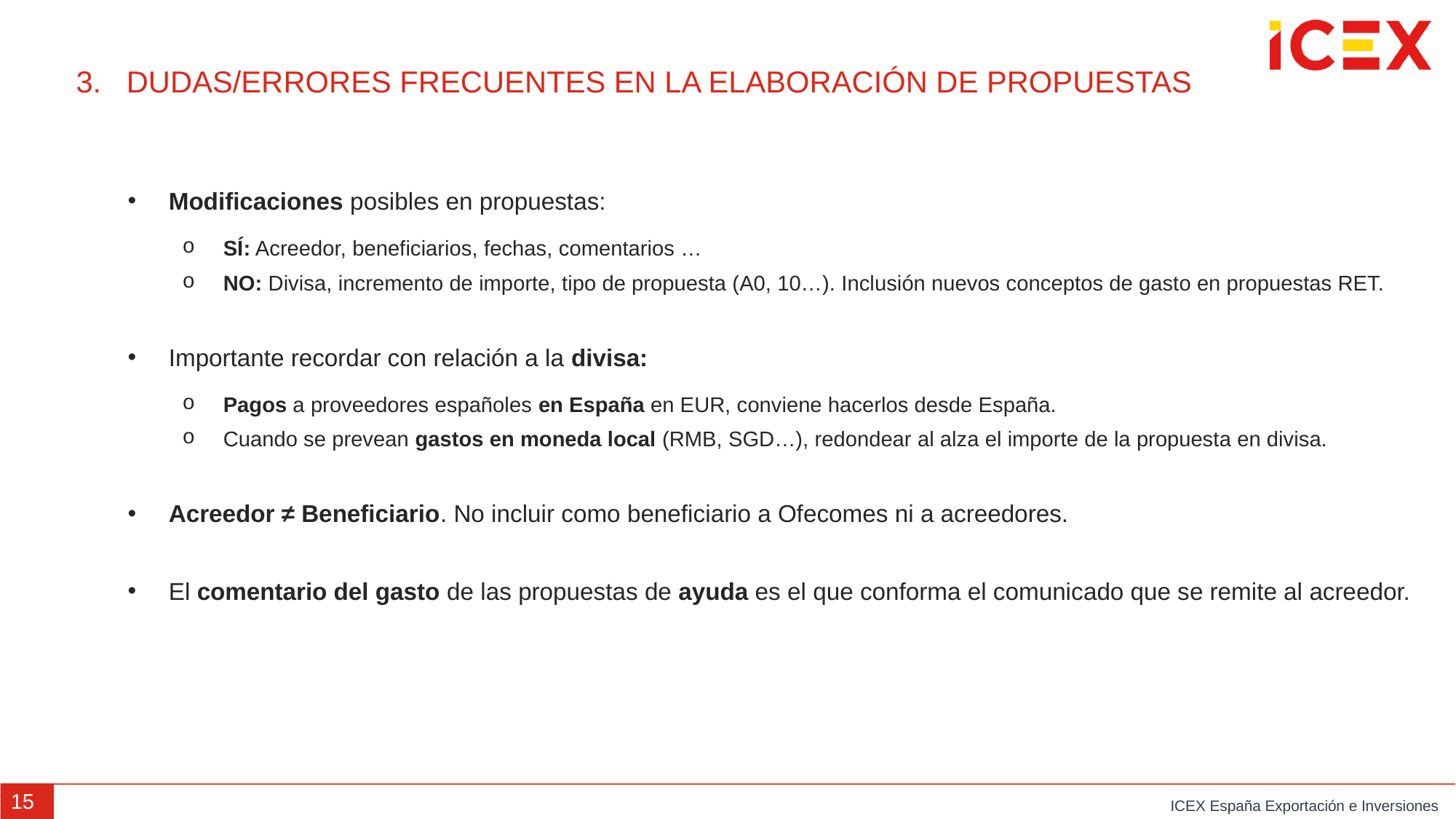

3.   DUDAS/ERRORES FRECUENTES EN LA ELABORACIÓN DE PROPUESTAS
Modificaciones posibles en propuestas:

SÍ: Acreedor, beneficiarios, fechas, comentarios …
NO: Divisa, incremento de importe, tipo de propuesta (A0, 10…). Inclusión nuevos conceptos de gasto en propuestas RET.

Importante recordar con relación a la divisa:

Pagos a proveedores españoles en España en EUR, conviene hacerlos desde España.
Cuando se prevean gastos en moneda local (RMB, SGD…), redondear al alza el importe de la propuesta en divisa.

Acreedor ≠ Beneficiario. No incluir como beneficiario a Ofecomes ni a acreedores.

El comentario del gasto de las propuestas de ayuda es el que conforma el comunicado que se remite al acreedor.

15